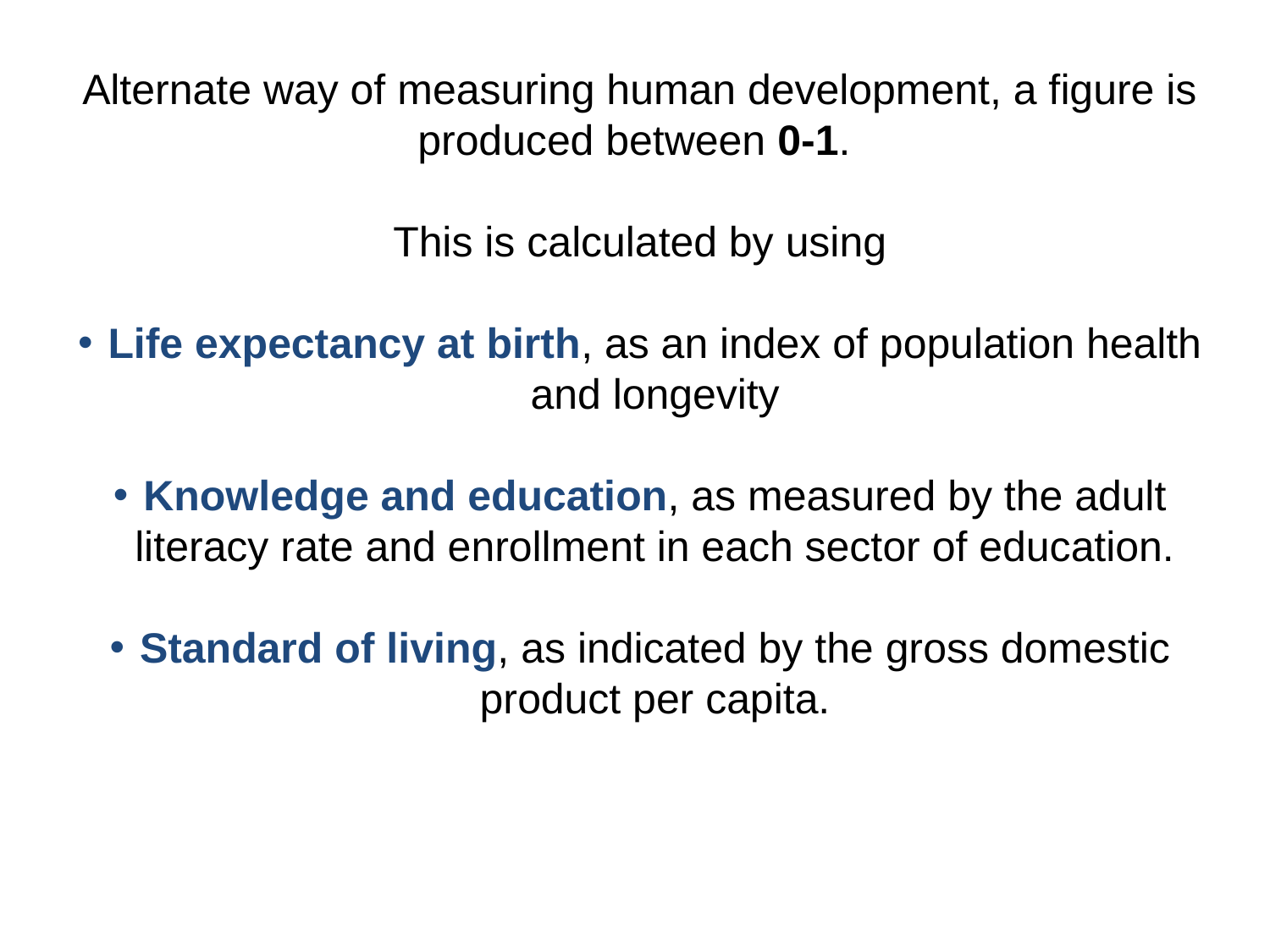

Alternate way of measuring human development, a figure is produced between 0-1.

This is calculated by using

Life expectancy at birth, as an index of population health and longevity

Knowledge and education, as measured by the adult literacy rate and enrollment in each sector of education.

Standard of living, as indicated by the gross domestic product per capita.